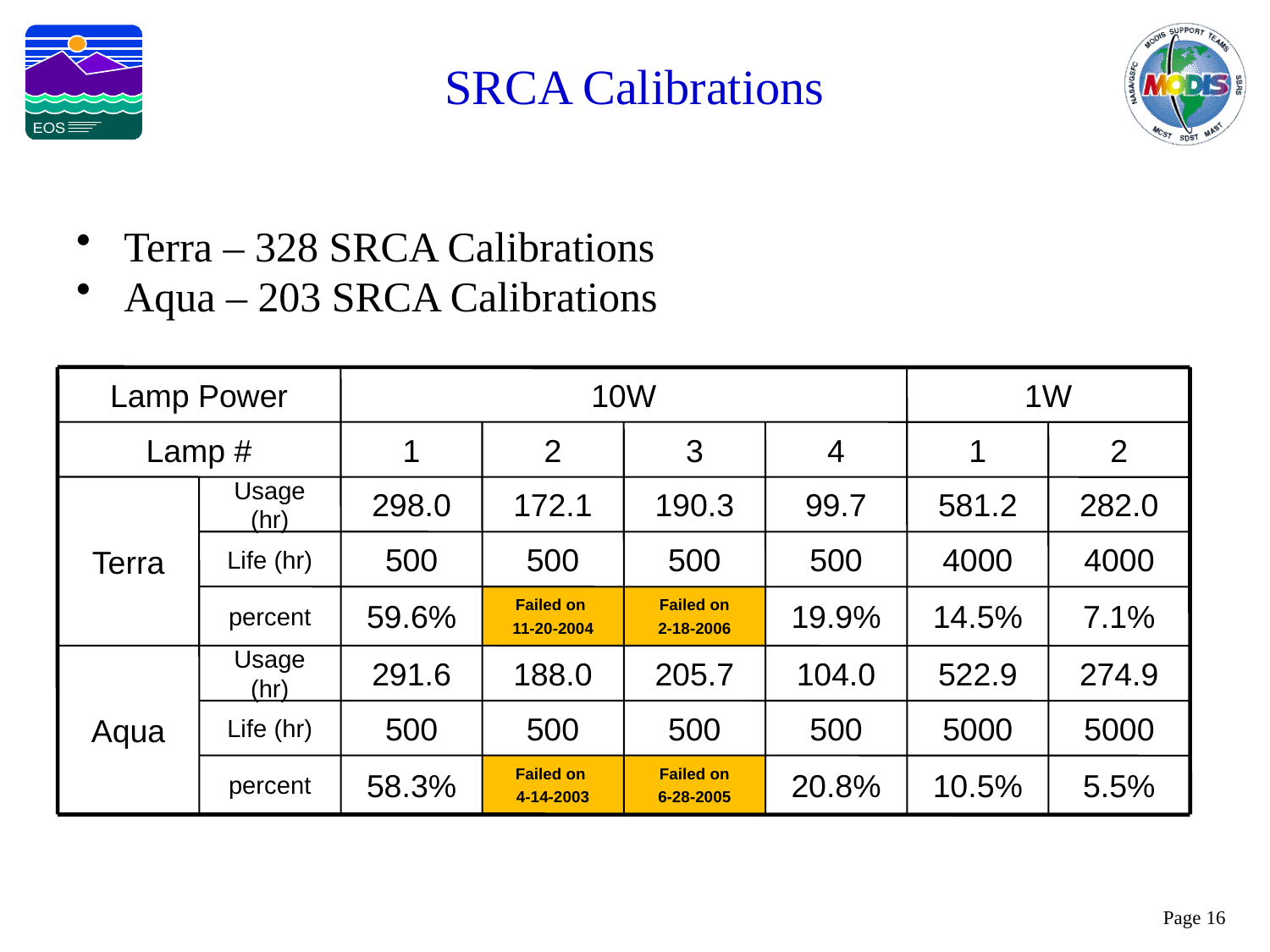

# SRCA Calibrations
Terra – 328 SRCA Calibrations
Aqua – 203 SRCA Calibrations
Lamp Power

10W

1W

Lamp #

1
2

3

4

1
2

Terra

Usage (hr)

298.0
172.1
190.3
99.7
581.2
282.0
Life (hr)

500
500
500
500
4000
4000
percent

59.6%
Failed on
11-20-2004
Failed on
2-18-2006
19.9%
14.5%
7.1%
Aqua

Usage (hr)
291.6
188.0
205.7
104.0
522.9
274.9
Life (hr)

500
500
500
500
5000
5000
percent

58.3%
Failed on
4-14-2003
Failed on
6-28-2005
20.8%
10.5%
5.5%

Page 16